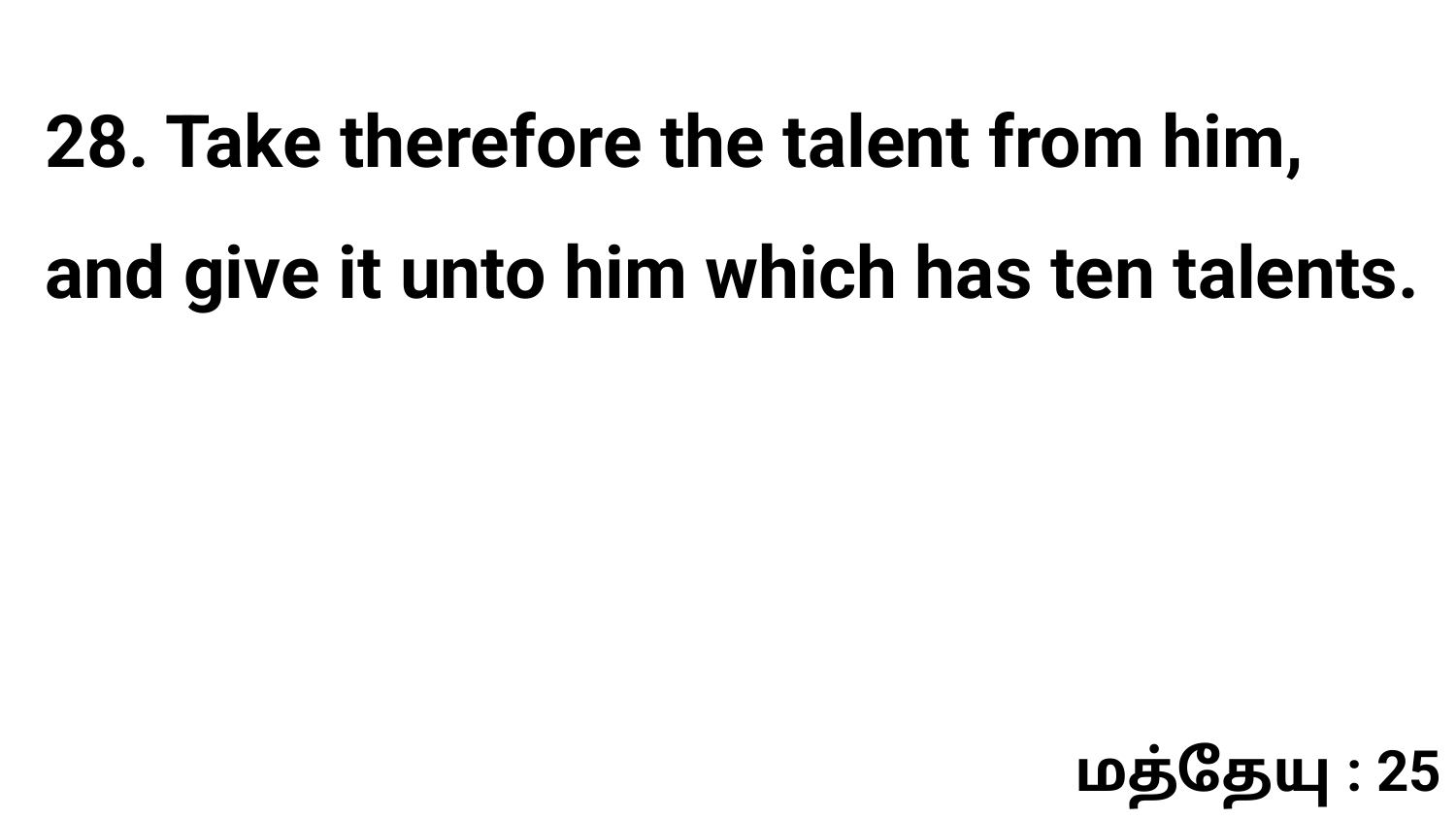

28. Take therefore the talent from him, and give it unto him which has ten talents.
மத்தேயு : 25